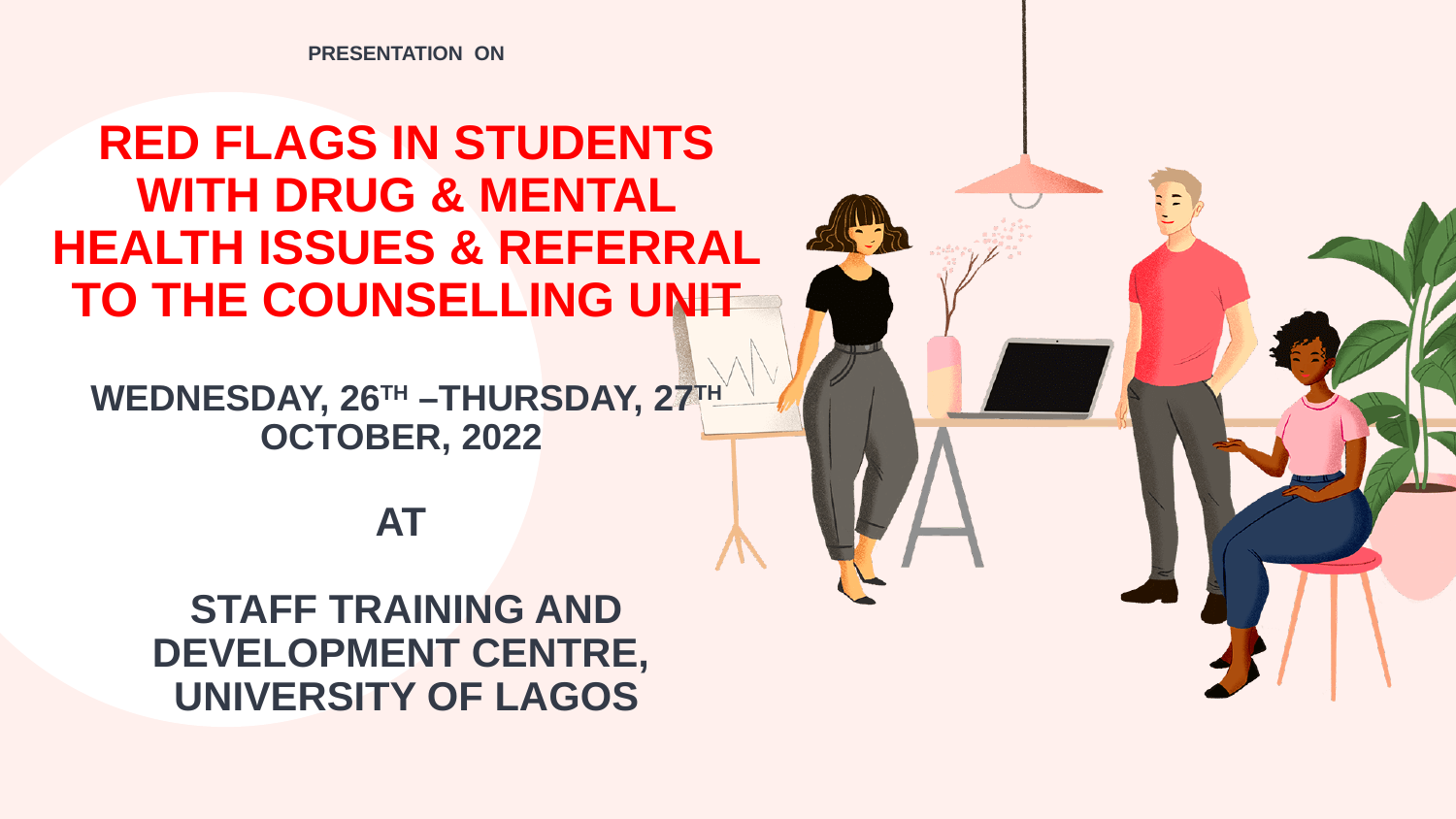

# PRESENTATION  ON RED FLAGS IN STUDENTS WITH DRUG & MENTAL HEALTH ISSUES & REFERRAL TO THE COUNSELLING UNIT WEDNESDAY, 26TH –THURSDAY, 27TH OCTOBER, 2022 AT STAFF TRAINING AND DEVELOPMENT CENTRE, UNIVERSITY OF LAGOS